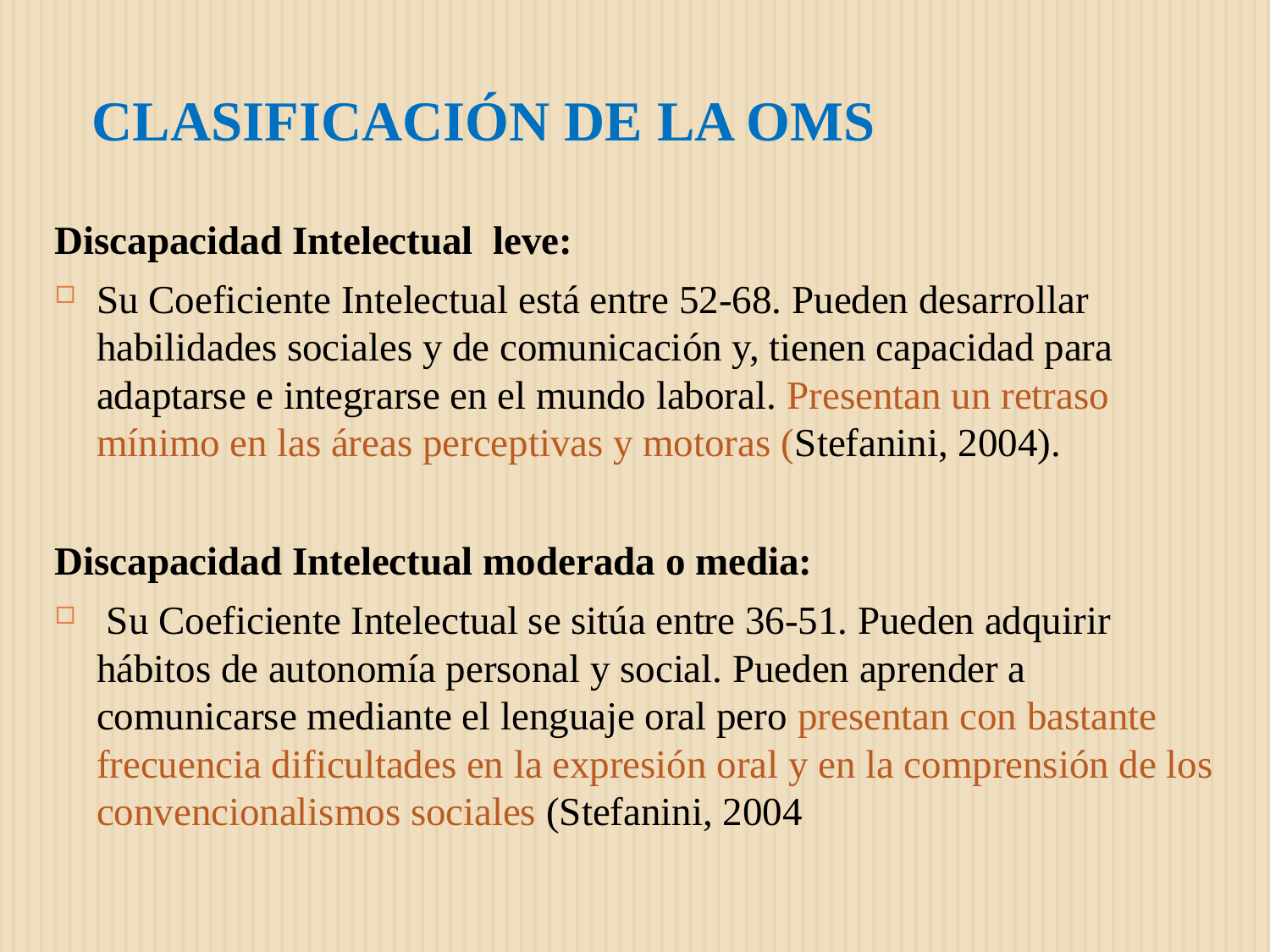

# CLASIFICACIÓN DE LA OMS

Discapacidad Intelectual  leve:
Su Coeficiente Intelectual está entre 52-68. Pueden desarrollar habilidades sociales y de comunicación y, tienen capacidad para adaptarse e integrarse en el mundo laboral. Presentan un retraso mínimo en las áreas perceptivas y motoras (Stefanini, 2004).

Discapacidad Intelectual moderada o media:
 Su Coeficiente Intelectual se sitúa entre 36-51. Pueden adquirir hábitos de autonomía personal y social. Pueden aprender a comunicarse mediante el lenguaje oral pero presentan con bastante frecuencia dificultades en la expresión oral y en la comprensión de los convencionalismos sociales (Stefanini, 2004